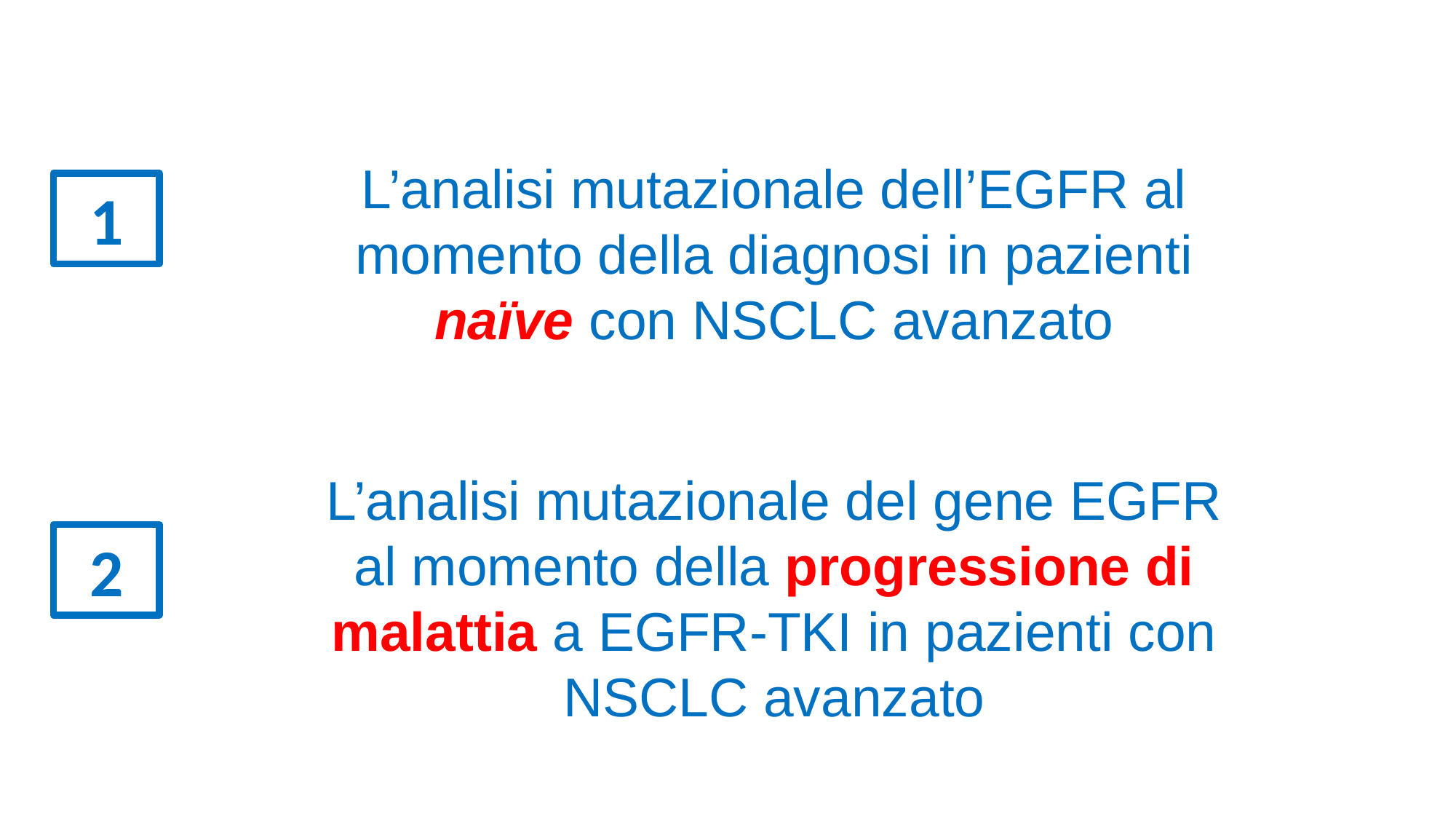

L’analisi mutazionale dell’EGFR al momento della diagnosi in pazienti naïve con NSCLC avanzato
1
L’analisi mutazionale del gene EGFR al momento della progressione di malattia a EGFR-TKI in pazienti con NSCLC avanzato
2